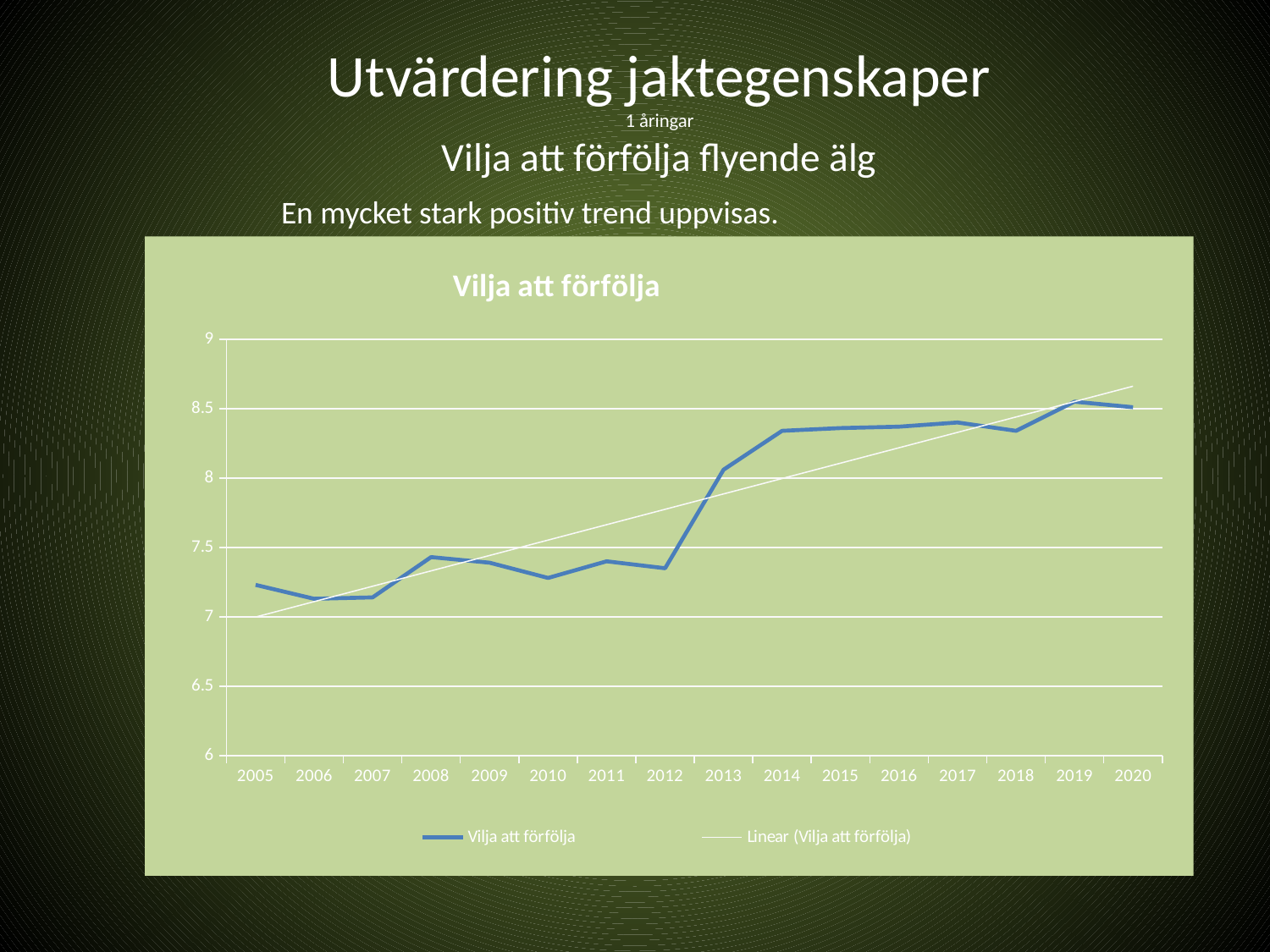

# Utvärdering jaktegenskaper 1 åringar Vilja att förfölja flyende älg
En mycket stark positiv trend uppvisas.

### Chart:

| Category | Vilja att förfölja |
|---|---|
| 2005 | 7.23 |
| 2006 | 7.13 |
| 2007 | 7.14 |
| 2008 | 7.43 |
| 2009 | 7.39 |
| 2010 | 7.28 |
| 2011 | 7.4 |
| 2012 | 7.35 |
| 2013 | 8.06 |
| 2014 | 8.34 |
| 2015 | 8.36 |
| 2016 | 8.37 |
| 2017 | 8.4 |
| 2018 | 8.34 |
| 2019 | 8.55 |
| 2020 | 8.51 |